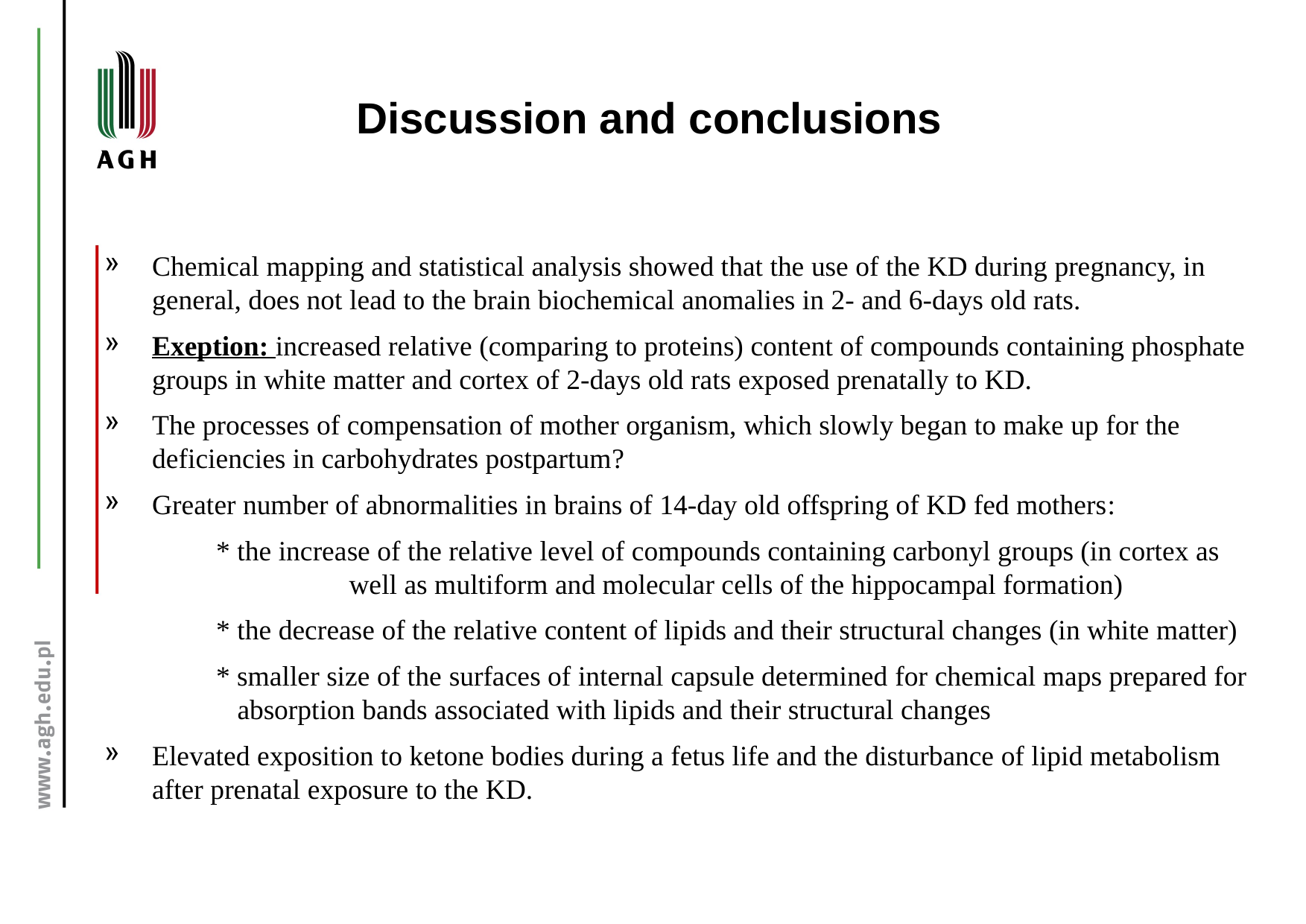

# Discussion and conclusions
Chemical mapping and statistical analysis showed that the use of the KD during pregnancy, in general, does not lead to the brain biochemical anomalies in 2- and 6-days old rats.
Exeption: increased relative (comparing to proteins) content of compounds containing phosphate groups in white matter and cortex of 2-days old rats exposed prenatally to KD.
The processes of compensation of mother organism, which slowly began to make up for the deficiencies in carbohydrates postpartum?
Greater number of abnormalities in brains of 14-day old offspring of KD fed mothers:
	* the increase of the relative level of compounds containing carbonyl groups (in cortex as 		   well as multiform and molecular cells of the hippocampal formation)
	* the decrease of the relative content of lipids and their structural changes (in white matter)
	* smaller size of the surfaces of internal capsule determined for chemical maps prepared for 	   absorption bands associated with lipids and their structural changes
Elevated exposition to ketone bodies during a fetus life and the disturbance of lipid metabolism after prenatal exposure to the KD.